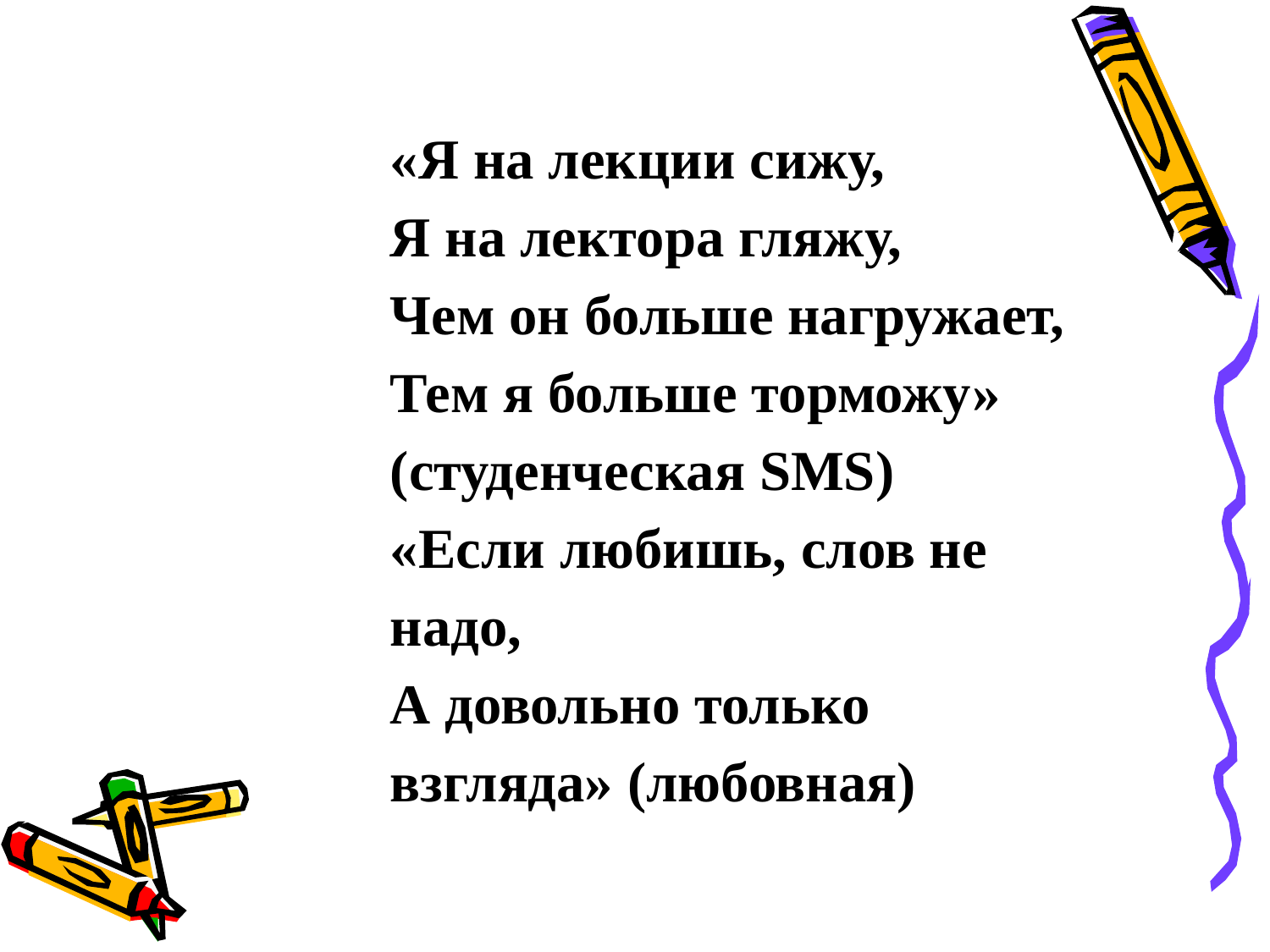

«Я на лекции сижу,
Я на лектора гляжу,
Чем он больше нагружает,
Тем я больше торможу» (студенческая SMS)
«Если любишь, слов не надо,
А довольно только взгляда» (любовная)